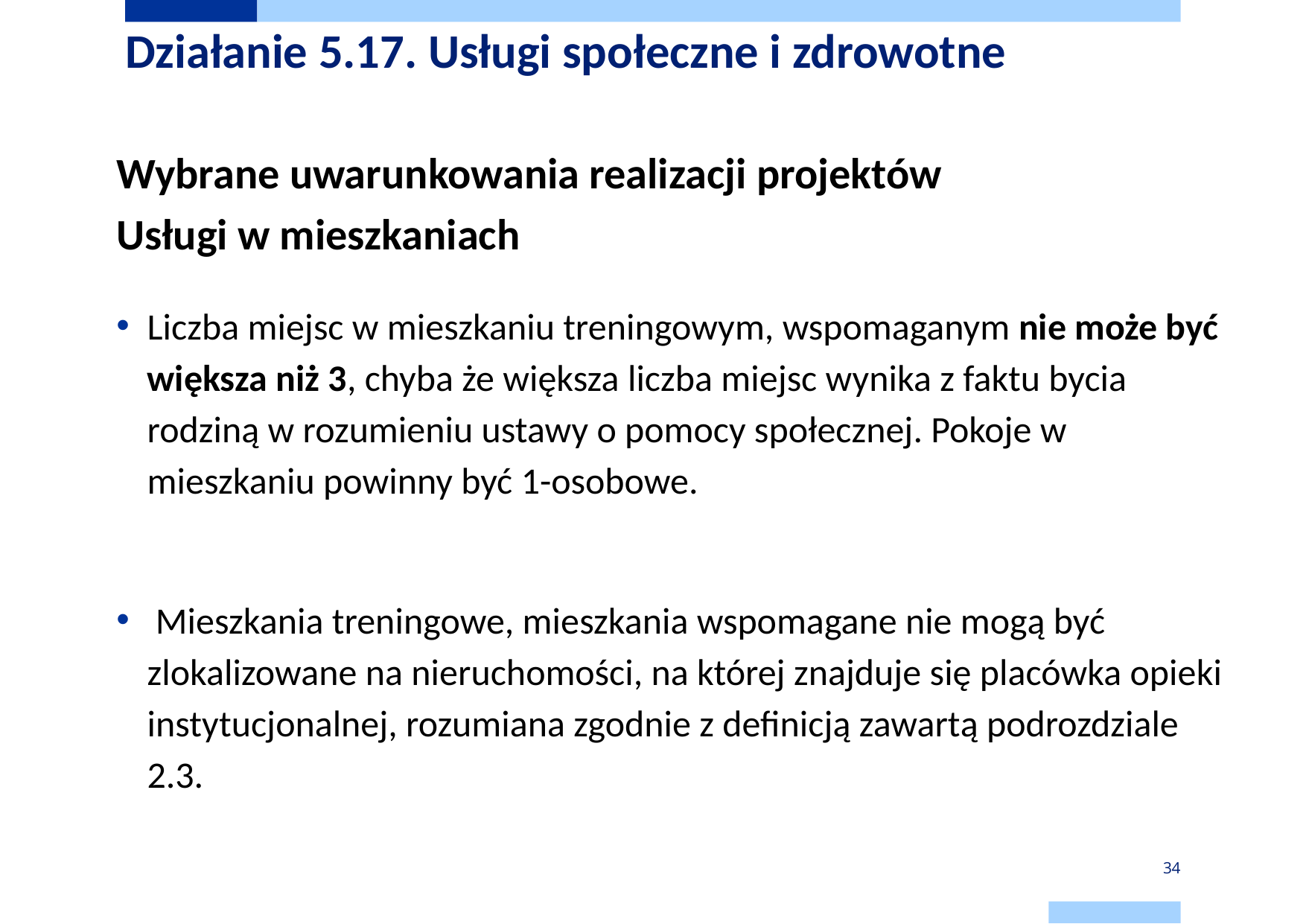

# Działanie 5.17. Usługi społeczne i zdrowotne
Wybrane uwarunkowania realizacji projektów
Usługi w mieszkaniach
Liczba miejsc w mieszkaniu treningowym, wspomaganym nie może być większa niż 3, chyba że większa liczba miejsc wynika z faktu bycia rodziną w rozumieniu ustawy o pomocy społecznej. Pokoje w mieszkaniu powinny być 1-osobowe.

 Mieszkania treningowe, mieszkania wspomagane nie mogą być zlokalizowane na nieruchomości, na której znajduje się placówka opieki instytucjonalnej, rozumiana zgodnie z definicją zawartą podrozdziale 2.3.

34